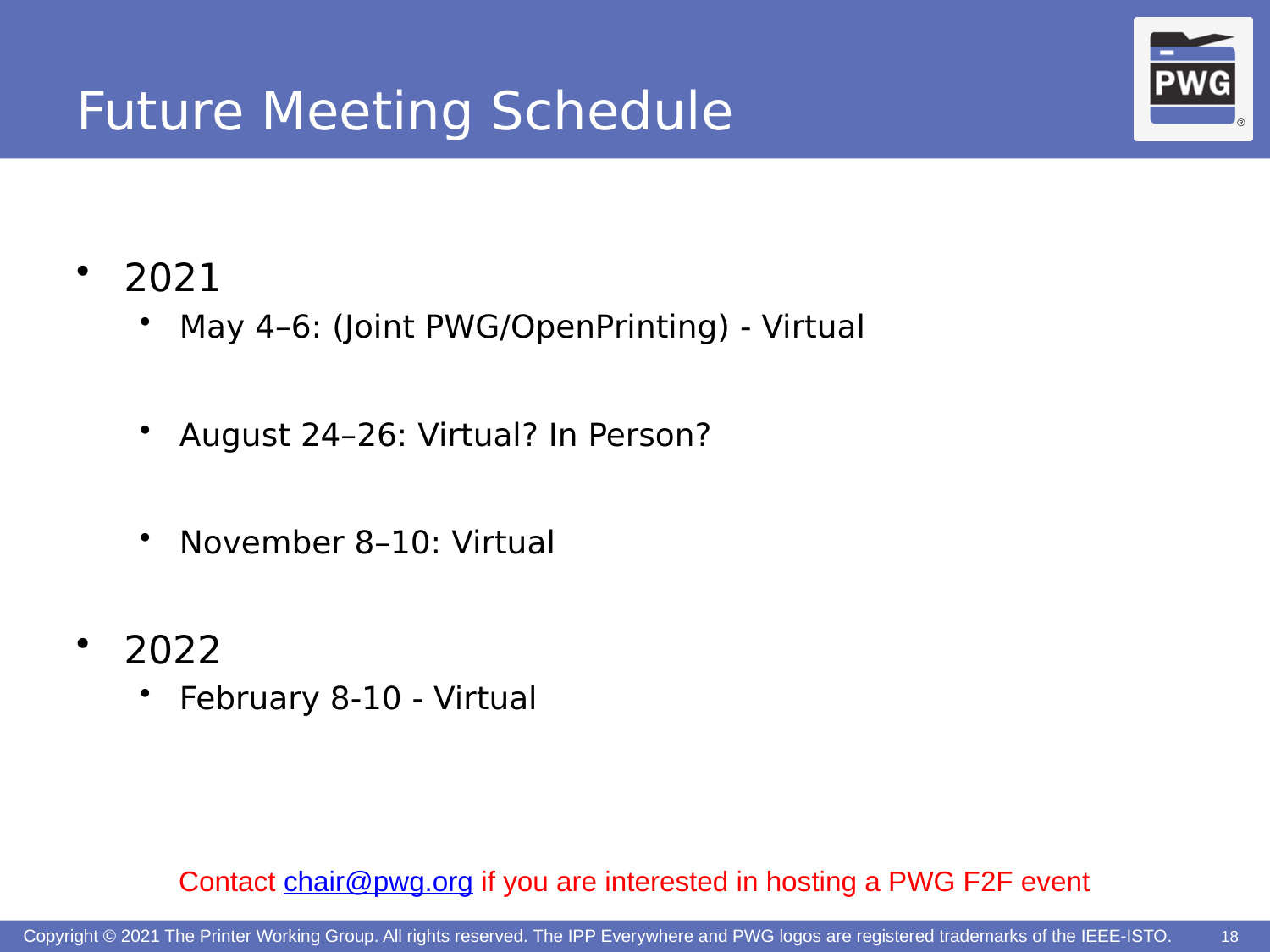

# Future Meeting Schedule

2021
May 4–6: (Joint PWG/OpenPrinting) - Virtual

August 24–26: Virtual? In Person?

November 8–10: Virtual

2022
February 8-10 - Virtual

Contact chair@pwg.org if you are interested in hosting a PWG F2F event
18